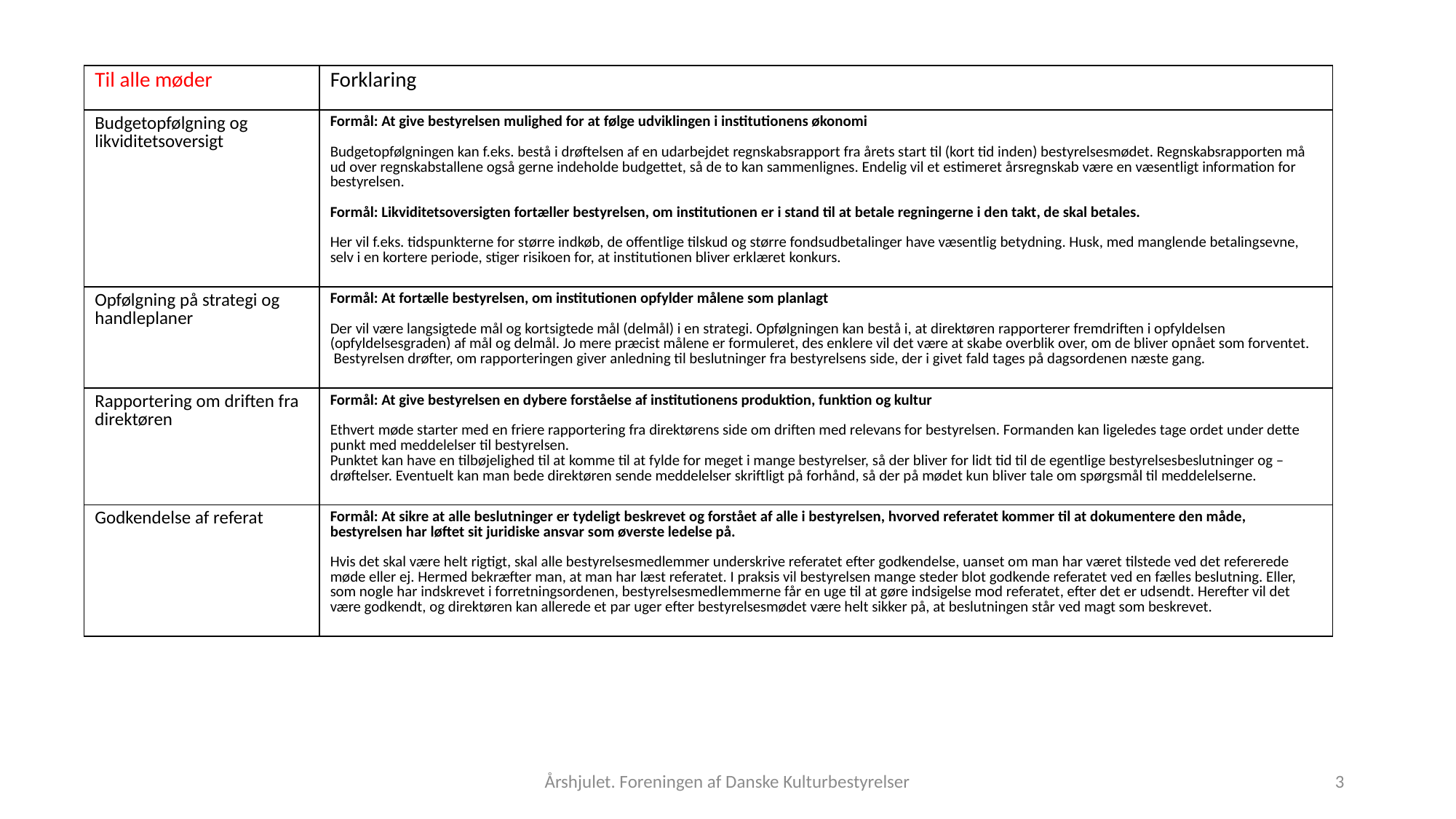

| Til alle møder | Forklaring |
| --- | --- |
| Budgetopfølgning og likviditetsoversigt | Formål: At give bestyrelsen mulighed for at følge udviklingen i institutionens økonomi Budgetopfølgningen kan f.eks. bestå i drøftelsen af en udarbejdet regnskabsrapport fra årets start til (kort tid inden) bestyrelsesmødet. Regnskabsrapporten må ud over regnskabstallene også gerne indeholde budgettet, så de to kan sammenlignes. Endelig vil et estimeret årsregnskab være en væsentligt information for bestyrelsen. Formål: Likviditetsoversigten fortæller bestyrelsen, om institutionen er i stand til at betale regningerne i den takt, de skal betales. Her vil f.eks. tidspunkterne for større indkøb, de offentlige tilskud og større fondsudbetalinger have væsentlig betydning. Husk, med manglende betalingsevne, selv i en kortere periode, stiger risikoen for, at institutionen bliver erklæret konkurs. |
| Opfølgning på strategi og handleplaner | Formål: At fortælle bestyrelsen, om institutionen opfylder målene som planlagt Der vil være langsigtede mål og kortsigtede mål (delmål) i en strategi. Opfølgningen kan bestå i, at direktøren rapporterer fremdriften i opfyldelsen (opfyldelsesgraden) af mål og delmål. Jo mere præcist målene er formuleret, des enklere vil det være at skabe overblik over, om de bliver opnået som forventet. Bestyrelsen drøfter, om rapporteringen giver anledning til beslutninger fra bestyrelsens side, der i givet fald tages på dagsordenen næste gang. |
| Rapportering om driften fra direktøren | Formål: At give bestyrelsen en dybere forståelse af institutionens produktion, funktion og kultur Ethvert møde starter med en friere rapportering fra direktørens side om driften med relevans for bestyrelsen. Formanden kan ligeledes tage ordet under dette punkt med meddelelser til bestyrelsen. Punktet kan have en tilbøjelighed til at komme til at fylde for meget i mange bestyrelser, så der bliver for lidt tid til de egentlige bestyrelsesbeslutninger og –drøftelser. Eventuelt kan man bede direktøren sende meddelelser skriftligt på forhånd, så der på mødet kun bliver tale om spørgsmål til meddelelserne. |
| Godkendelse af referat | Formål: At sikre at alle beslutninger er tydeligt beskrevet og forstået af alle i bestyrelsen, hvorved referatet kommer til at dokumentere den måde, bestyrelsen har løftet sit juridiske ansvar som øverste ledelse på. Hvis det skal være helt rigtigt, skal alle bestyrelsesmedlemmer underskrive referatet efter godkendelse, uanset om man har været tilstede ved det refererede møde eller ej. Hermed bekræfter man, at man har læst referatet. I praksis vil bestyrelsen mange steder blot godkende referatet ved en fælles beslutning. Eller, som nogle har indskrevet i forretningsordenen, bestyrelsesmedlemmerne får en uge til at gøre indsigelse mod referatet, efter det er udsendt. Herefter vil det være godkendt, og direktøren kan allerede et par uger efter bestyrelsesmødet være helt sikker på, at beslutningen står ved magt som beskrevet. |
Årshjulet. Foreningen af Danske Kulturbestyrelser
3